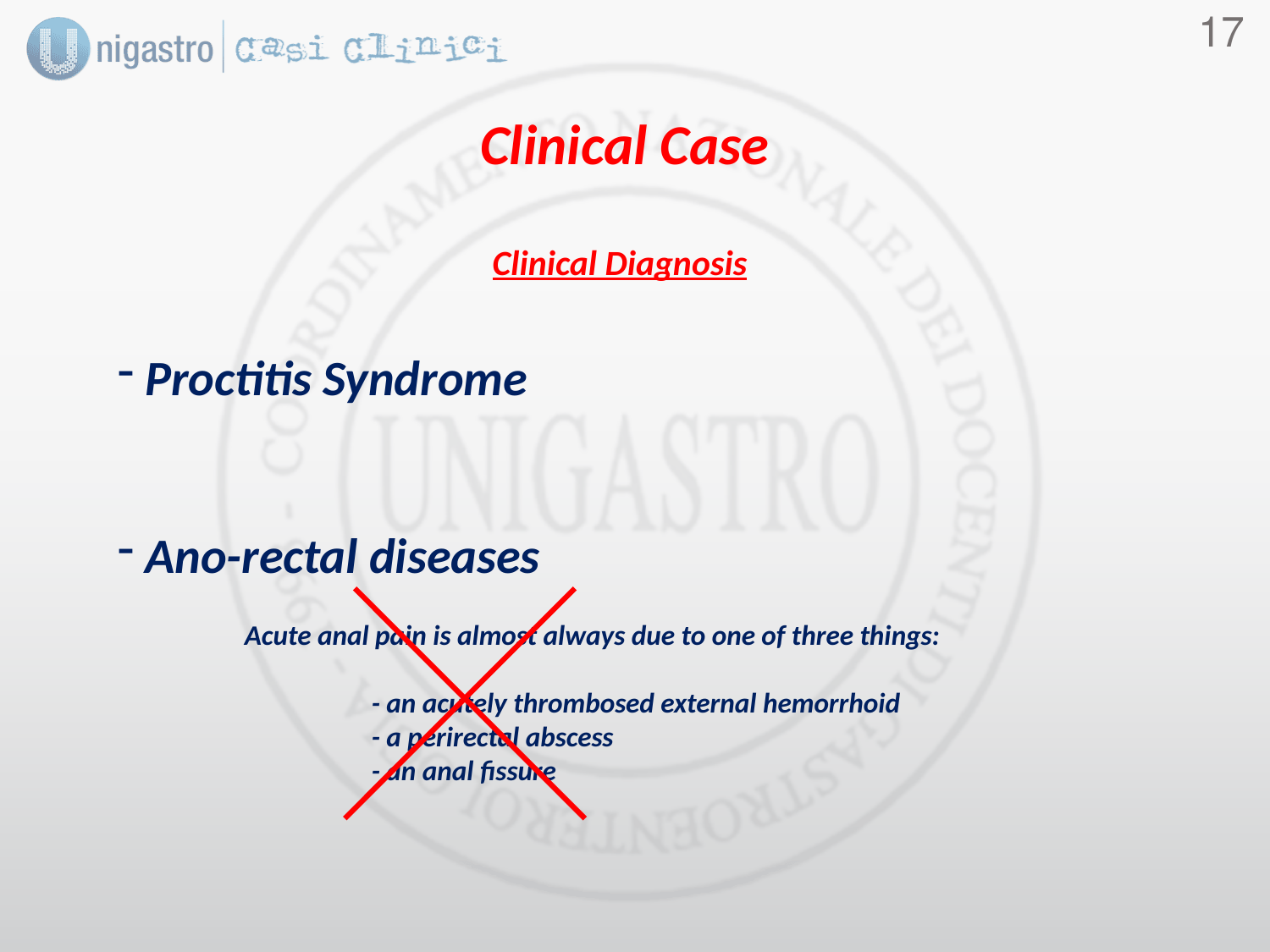

17
Clinical Case
Clinical Diagnosis
 Proctitis Syndrome

 Ano-rectal diseases

	Acute anal pain is almost always due to one of three things:

		- an acutely thrombosed external hemorrhoid
		- a perirectal abscess
		- an anal fissure